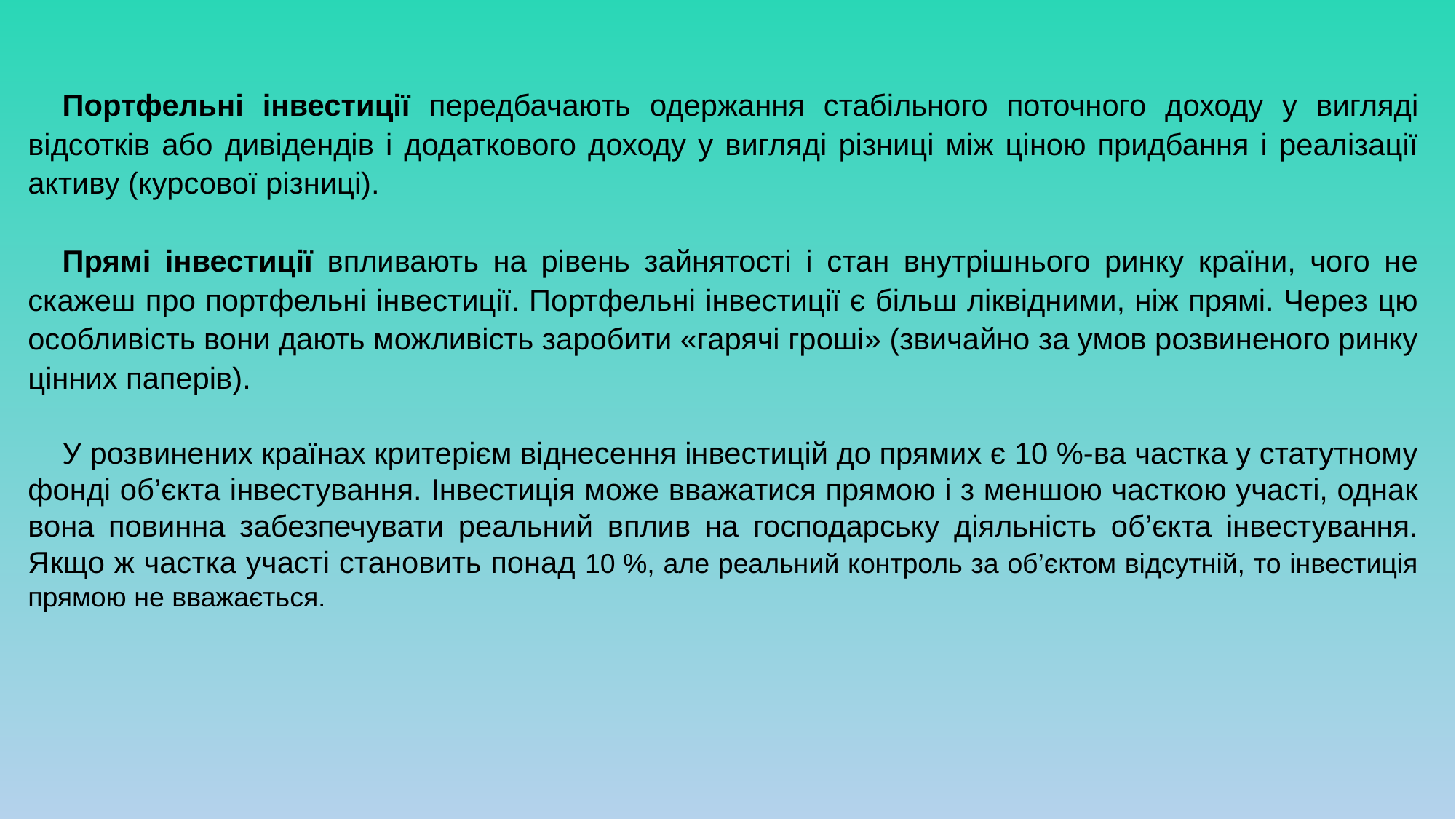

Портфельні інвестиції передбачають одержання стабільного поточного доходу у вигляді відсотків або дивідендів i додаткового доходу у вигляді різниці мiж ціною придбання i реалізації активу (курсової різниці).

Прямі інвестиції впливають на рівень зайнятості i стан внутрішнього ринку країни, чого не скажеш про портфельні інвестиції. Портфельні інвестиції є більш ліквідними, ніж прямі. Через цю особливість вони дають можливість заробити «гарячі гроші» (звичайно за умов розвиненого ринку цінних паперів).

У розвинених країнах критерієм віднесення інвестицій до прямих є 10 %-ва частка у статутному фонді об’єкта інвестування. Інвестиція може вважатися прямою i з меншою часткою участі, однак вона повинна забезпечувати реальний вплив на господарську діяльність об’єкта інвестування. Якщо ж частка участі становить понад 10 %, але реальний контроль за об’єктом відсутній, то інвестиція прямою не вважається.